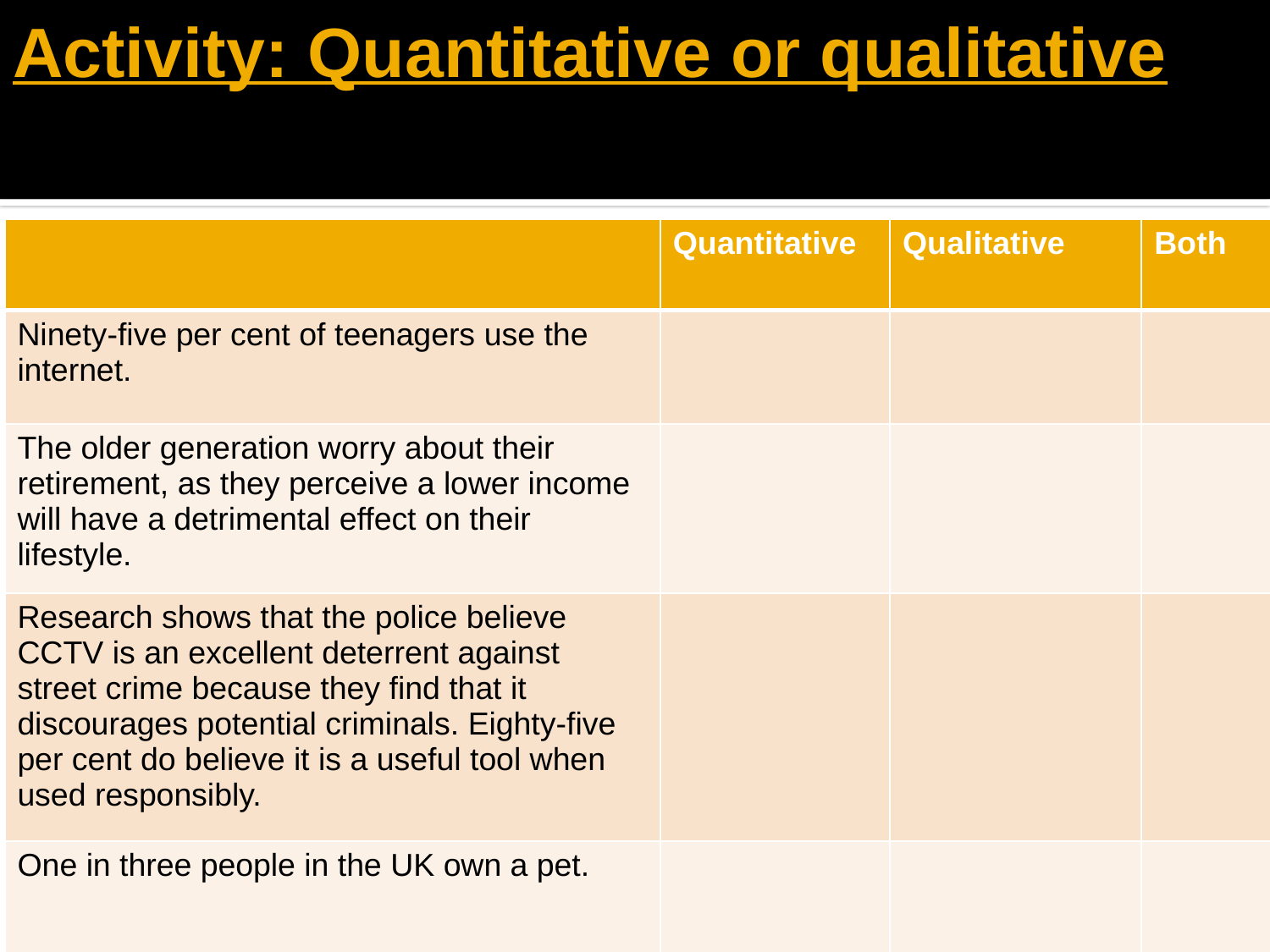

# Activity: Quantitative or qualitative
he following statements quantitative or qualitative
|  | Quantitative | Qualitative | Both |
| --- | --- | --- | --- |
| Ninety-five per cent of teenagers use the internet. |  |  |  |
| The older generation worry about their retirement, as they perceive a lower income will have a detrimental effect on their lifestyle. |  |  |  |
| Research shows that the police believe CCTV is an excellent deterrent against street crime because they find that it discourages potential criminals. Eighty-five per cent do believe it is a useful tool when used responsibly. |  |  |  |
| One in three people in the UK own a pet. |  |  |  |